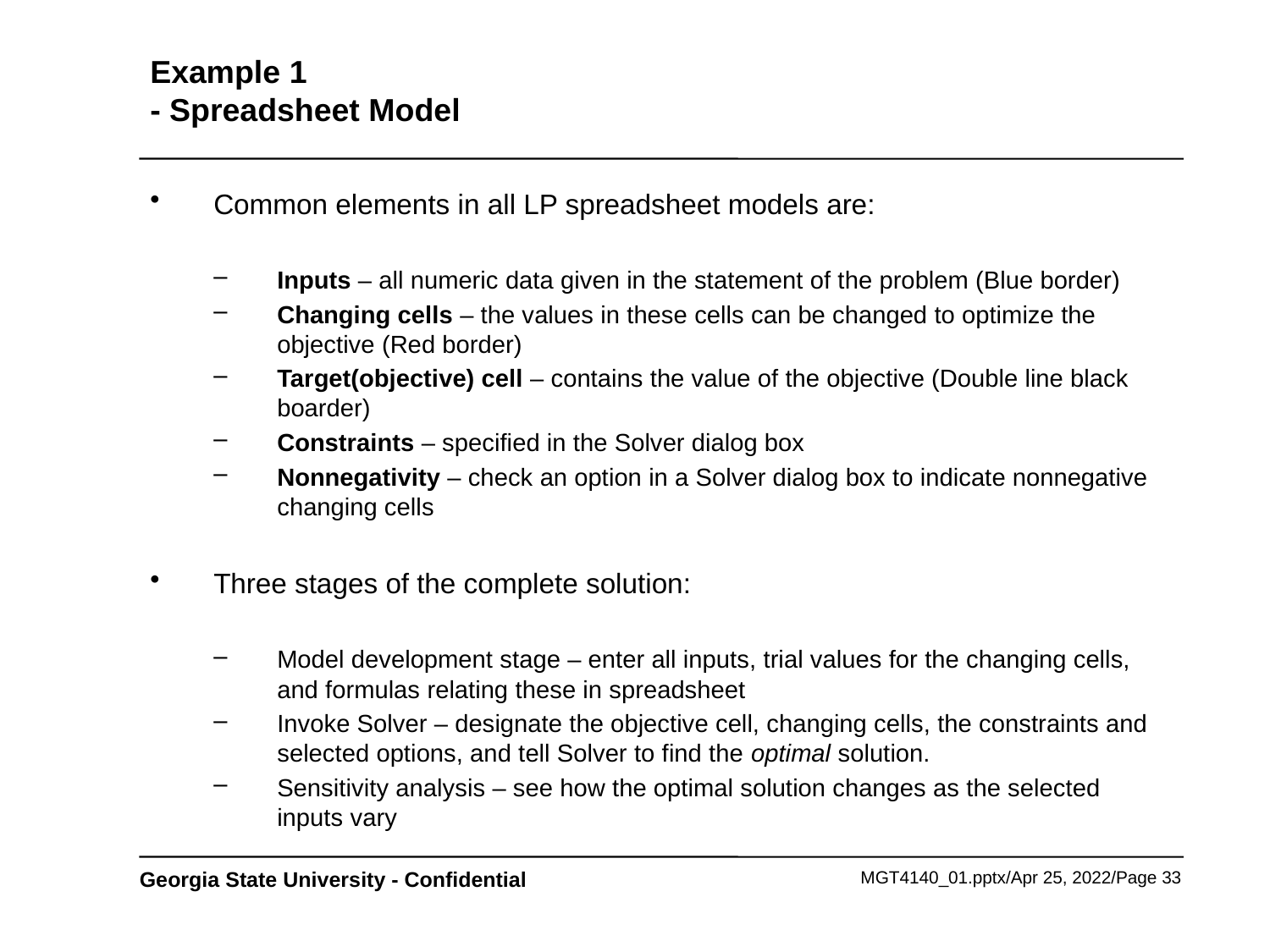

# Example 1 - Spreadsheet Model
Common elements in all LP spreadsheet models are:

Inputs – all numeric data given in the statement of the problem (Blue border)
Changing cells – the values in these cells can be changed to optimize the objective (Red border)
Target(objective) cell – contains the value of the objective (Double line black boarder)
Constraints – specified in the Solver dialog box
Nonnegativity – check an option in a Solver dialog box to indicate nonnegative changing cells

Three stages of the complete solution:

Model development stage – enter all inputs, trial values for the changing cells, and formulas relating these in spreadsheet
Invoke Solver – designate the objective cell, changing cells, the constraints and selected options, and tell Solver to find the optimal solution.
Sensitivity analysis – see how the optimal solution changes as the selected inputs vary